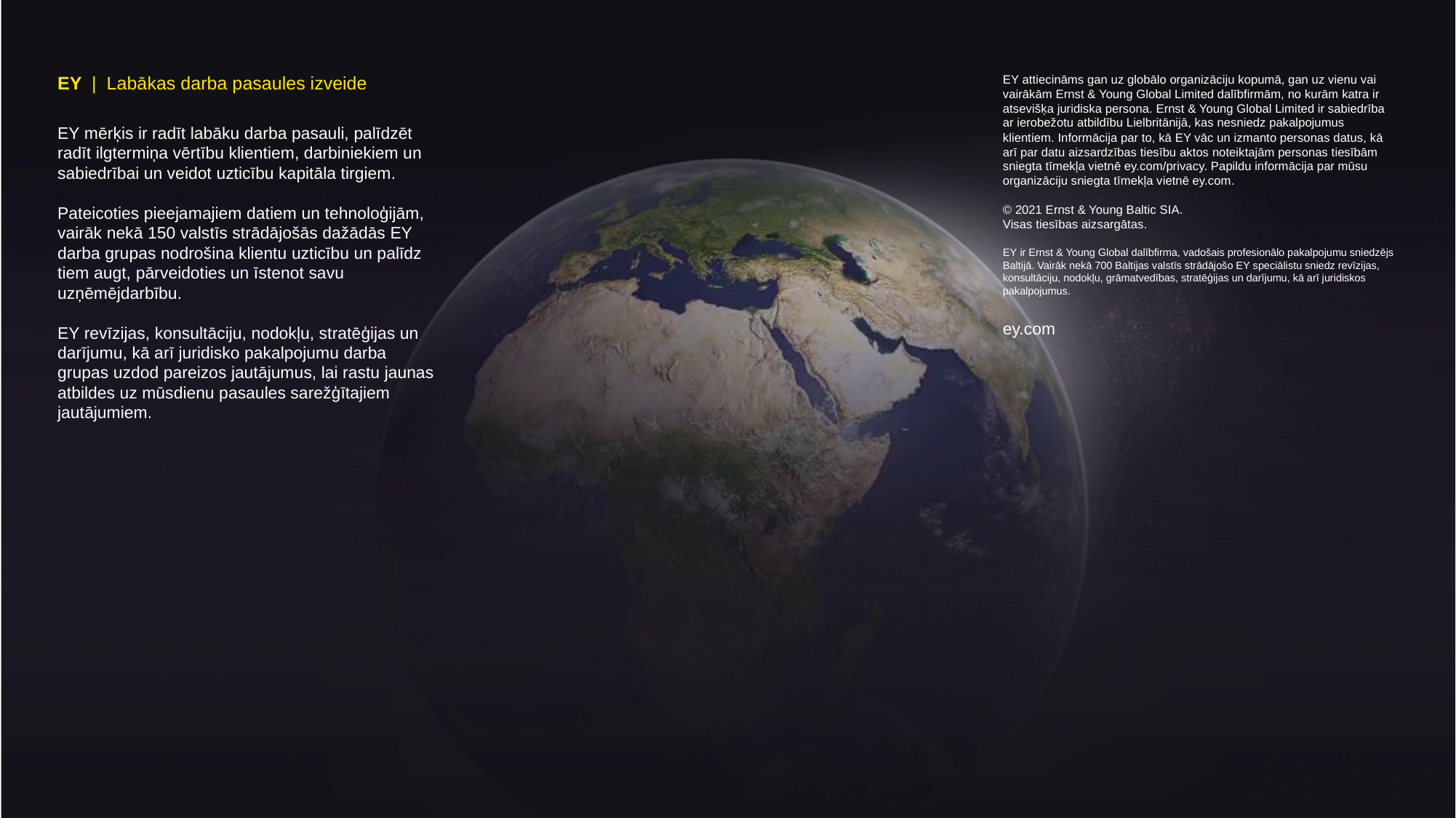

EY  |  Labākas darba pasaules izveide

EY mērķis ir radīt labāku darba pasauli, palīdzēt radīt ilgtermiņa vērtību klientiem, darbiniekiem un sabiedrībai un veidot uzticību kapitāla tirgiem.

Pateicoties pieejamajiem datiem un tehnoloģijām, vairāk nekā 150 valstīs strādājošās dažādās EY darba grupas nodrošina klientu uzticību un palīdz tiem augt, pārveidoties un īstenot savu uzņēmējdarbību.

EY revīzijas, konsultāciju, nodokļu, stratēģijas un darījumu, kā arī juridisko pakalpojumu darba grupas uzdod pareizos jautājumus, lai rastu jaunas atbildes uz mūsdienu pasaules sarežģītajiem jautājumiem.
EY attiecināms gan uz globālo organizāciju kopumā, gan uz vienu vai vairākām Ernst & Young Global Limited dalībfirmām, no kurām katra ir atsevišķa juridiska persona. Ernst & Young Global Limited ir sabiedrība ar ierobežotu atbildību Lielbritānijā, kas nesniedz pakalpojumus klientiem. Informācija par to, kā EY vāc un izmanto personas datus, kā arī par datu aizsardzības tiesību aktos noteiktajām personas tiesībām sniegta tīmekļa vietnē ey.com/privacy. Papildu informācija par mūsu organizāciju sniegta tīmekļa vietnē ey.com.

© 2021 Ernst & Young Baltic SIA.
Visas tiesības aizsargātas.

EY ir Ernst & Young Global dalībfirma, vadošais profesionālo pakalpojumu sniedzējs Baltijā. Vairāk nekā 700 Baltijas valstīs strādājošo EY speciālistu sniedz revīzijas, konsultāciju, nodokļu, grāmatvedības, stratēģijas un darījumu, kā arī juridiskos pakalpojumus.

ey.com